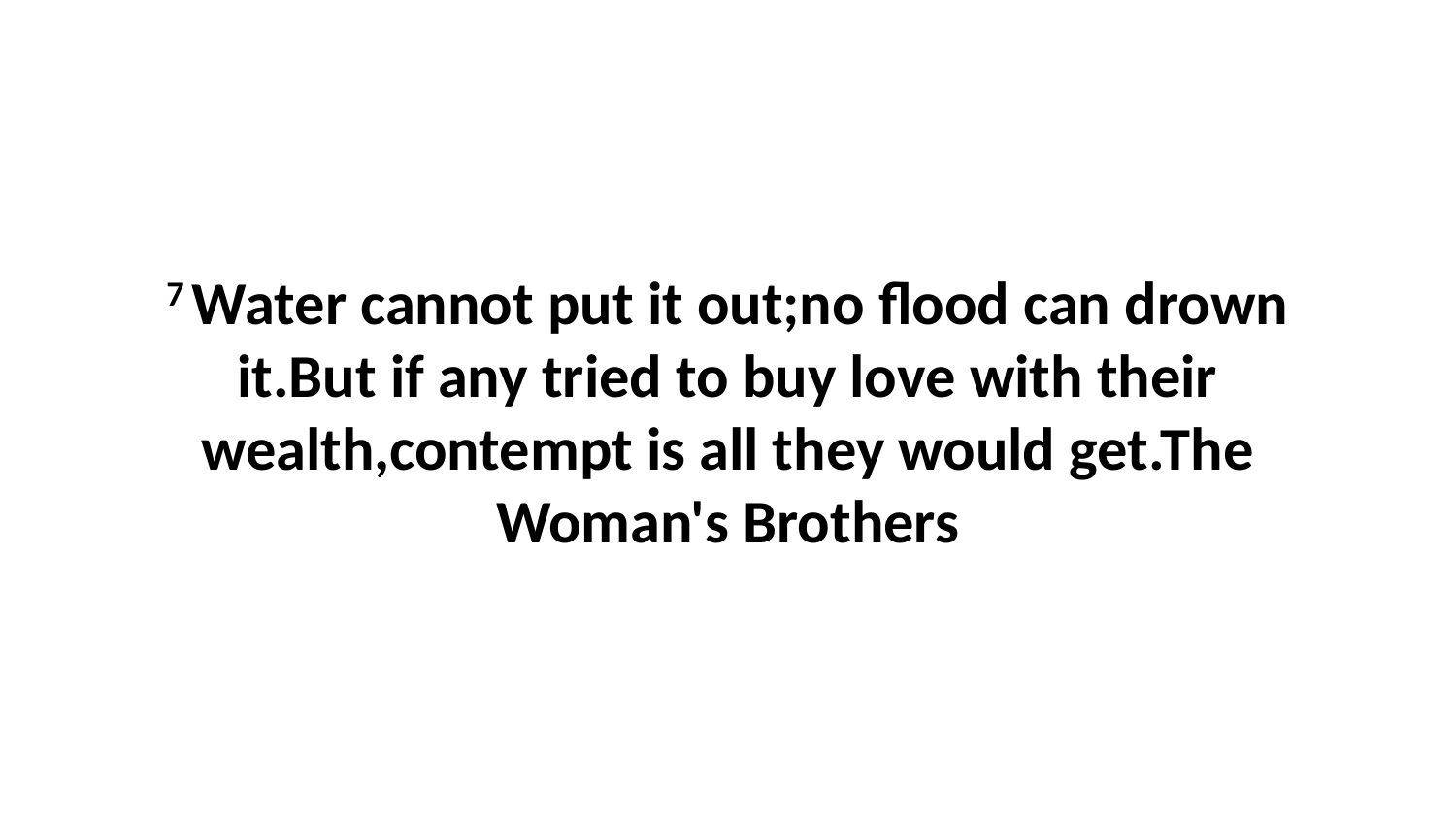

7 Water cannot put it out;no flood can drown it.But if any tried to buy love with their wealth,contempt is all they would get.The Woman's Brothers